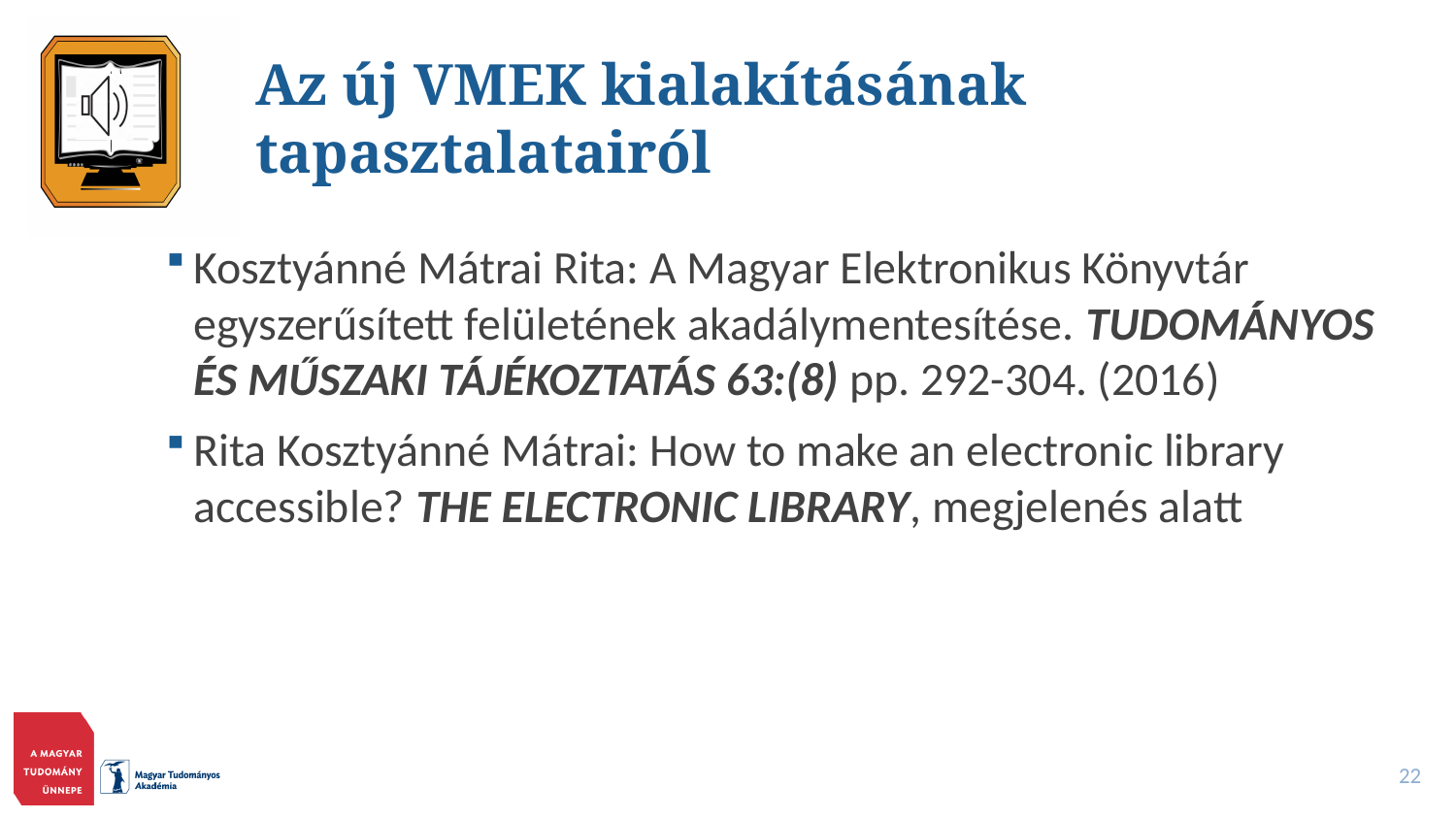

# Az új VMEK kialakításának tapasztalatairól
Kosztyánné Mátrai Rita: A Magyar Elektronikus Könyvtár egyszerűsített felületének akadálymentesítése. TUDOMÁNYOS ÉS MŰSZAKI TÁJÉKOZTATÁS 63:(8) pp. 292-304. (2016)
Rita Kosztyánné Mátrai: How to make an electronic library accessible? THE ELECTRONIC LIBRARY, megjelenés alatt
22